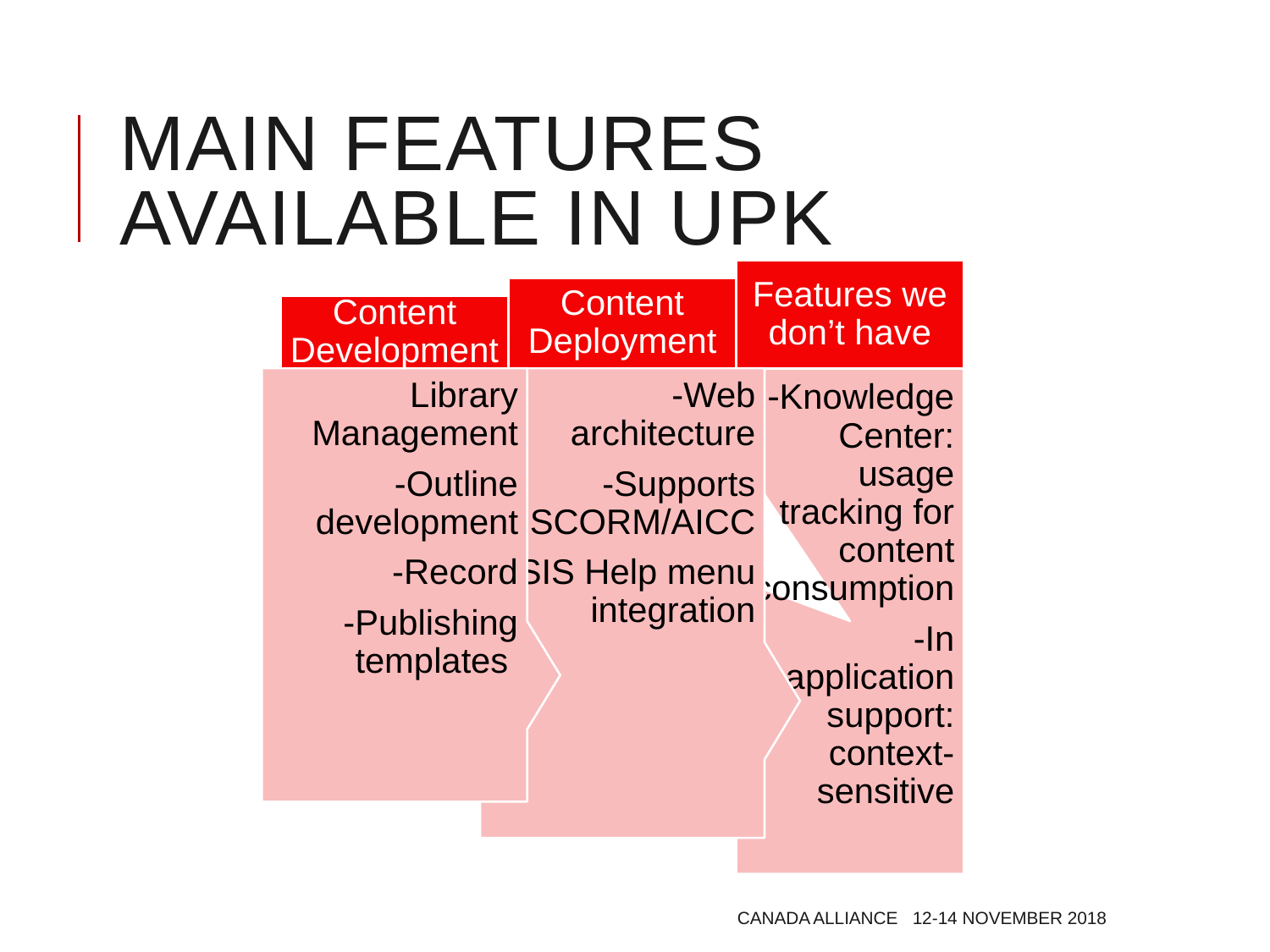

# Main Features Available in upk
-Knowledge Center: usage tracking for content consumption
-In application support: context- sensitive
Features we don’t have
-Web architecture
-Supports SCORM/AICC
- SIS Help menu integration
Content Deployment
Library Management
-Outline development
-Record
-Publishing templates

Content Development
Canada Alliance   12-14 November 2018